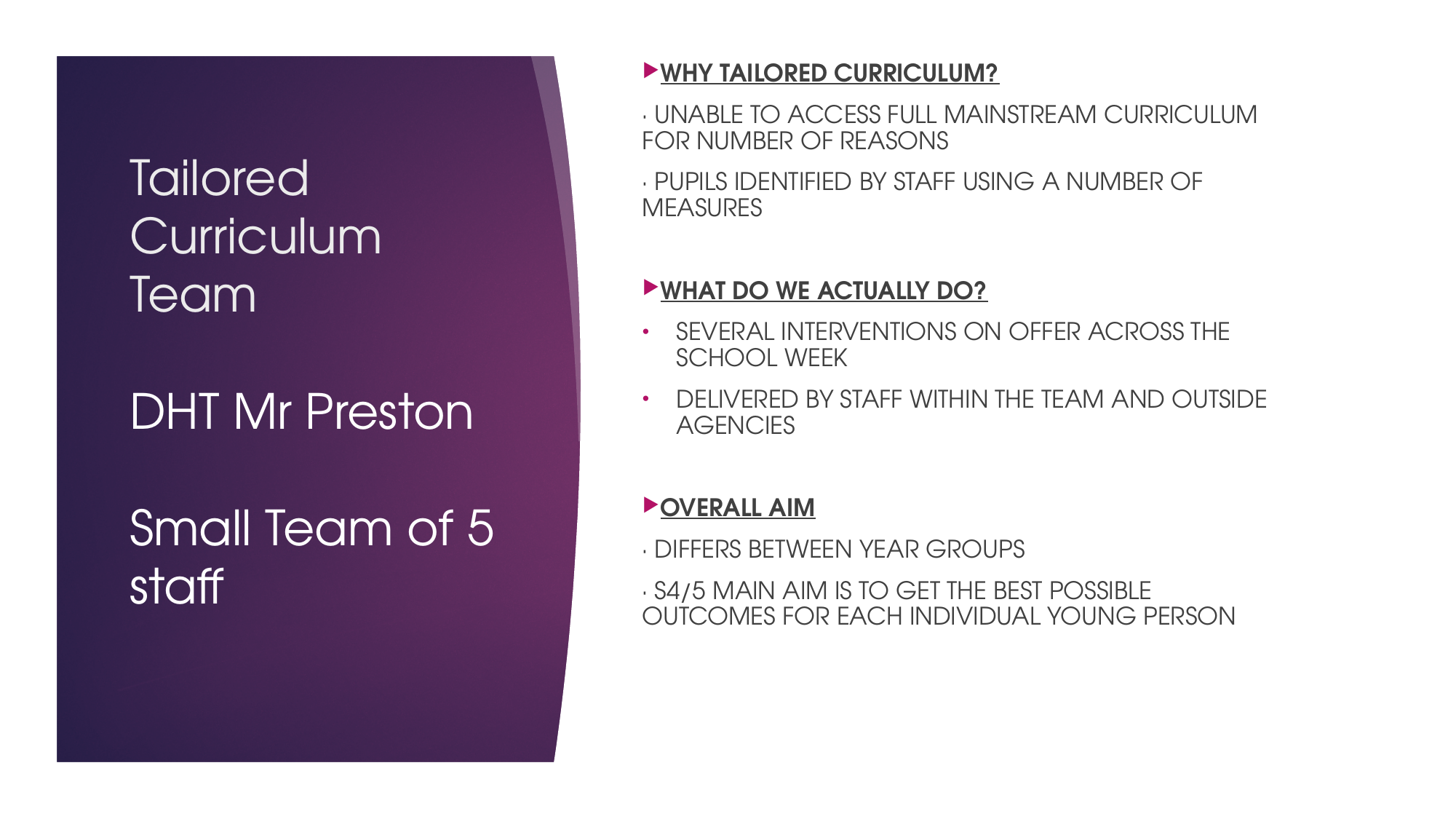

Why Tailored Curriculum?
· Unable to access full mainstream curriculum for number of reasons
· Pupils identified by staff using a number of measures

What do we actually do?
Several interventions on offer across the school week
Delivered by staff within the team and outside agencies

Overall Aim
· Differs between year groups
· S4/5 main aim is to get the best possible  outcomes for each individual young person

# Tailored Curriculum Team DHT Mr Preston Small Team of 5 staff